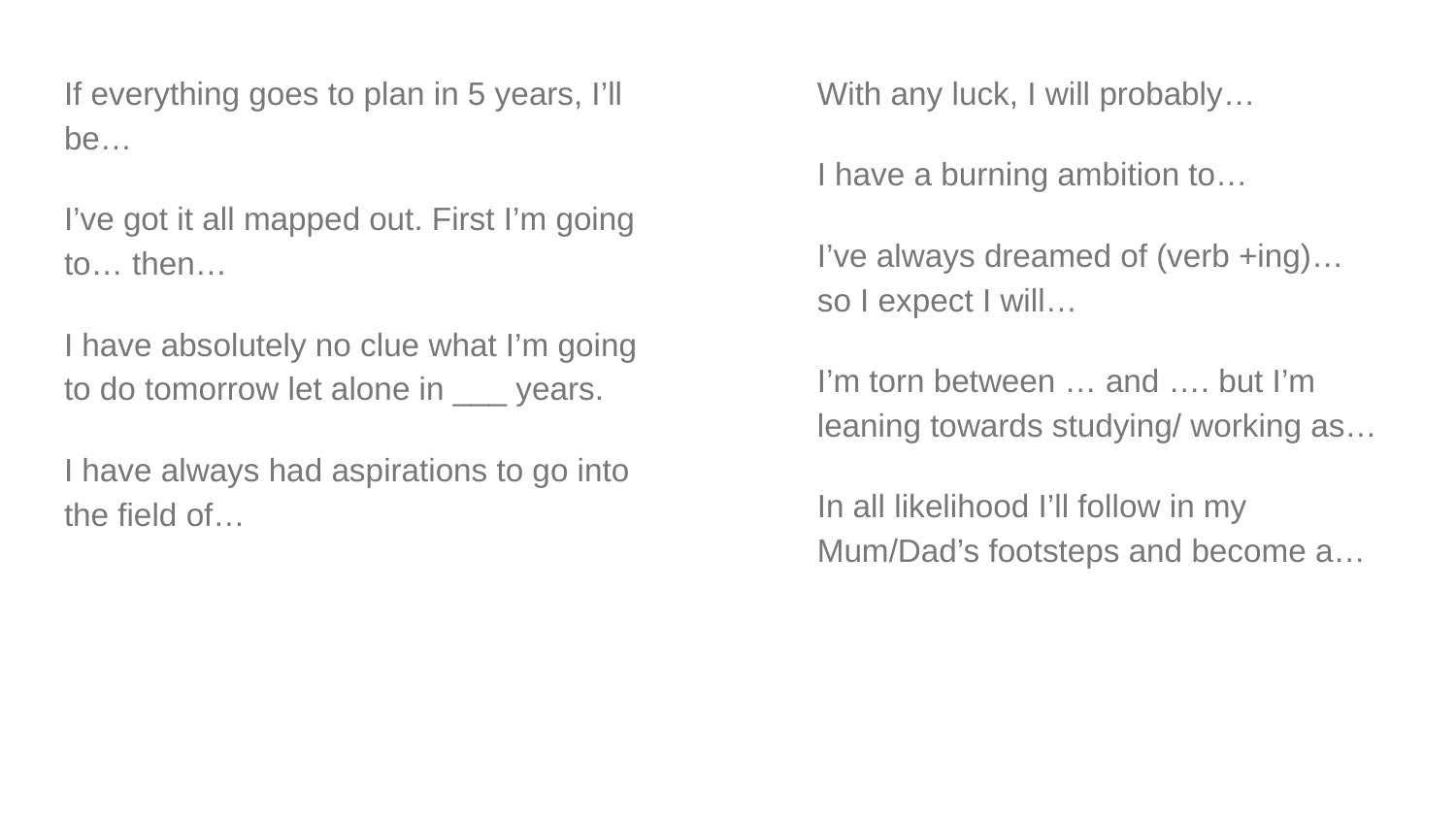

If everything goes to plan in 5 years, I’ll be…
I’ve got it all mapped out. First I’m going to… then…
I have absolutely no clue what I’m going to do tomorrow let alone in ___ years.
I have always had aspirations to go into the field of…
With any luck, I will probably…
I have a burning ambition to…
I’ve always dreamed of (verb +ing)… so I expect I will…
I’m torn between … and …. but I’m leaning towards studying/ working as…
In all likelihood I’ll follow in my Mum/Dad’s footsteps and become a…